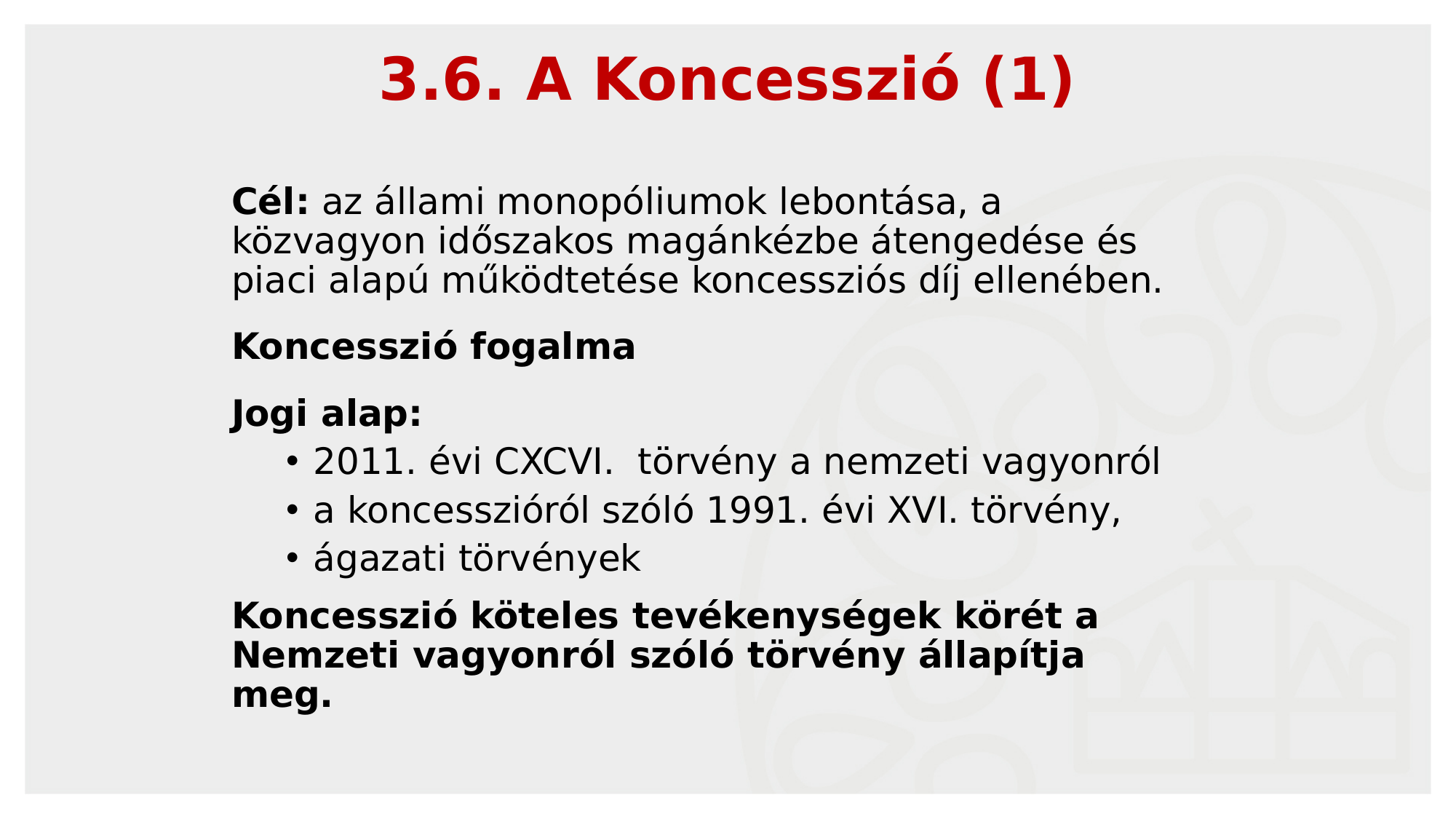

3.6. A Koncesszió (1)
Cél: az állami monopóliumok lebontása, a közvagyon időszakos magánkézbe átengedése és piaci alapú működtetése koncessziós díj ellenében.
Koncesszió fogalma
Jogi alap:
2011. évi CXCVI.  törvény a nemzeti vagyonról
a koncesszióról szóló 1991. évi XVI. törvény,
ágazati törvények
Koncesszió köteles tevékenységek körét a Nemzeti vagyonról szóló törvény állapítja meg.